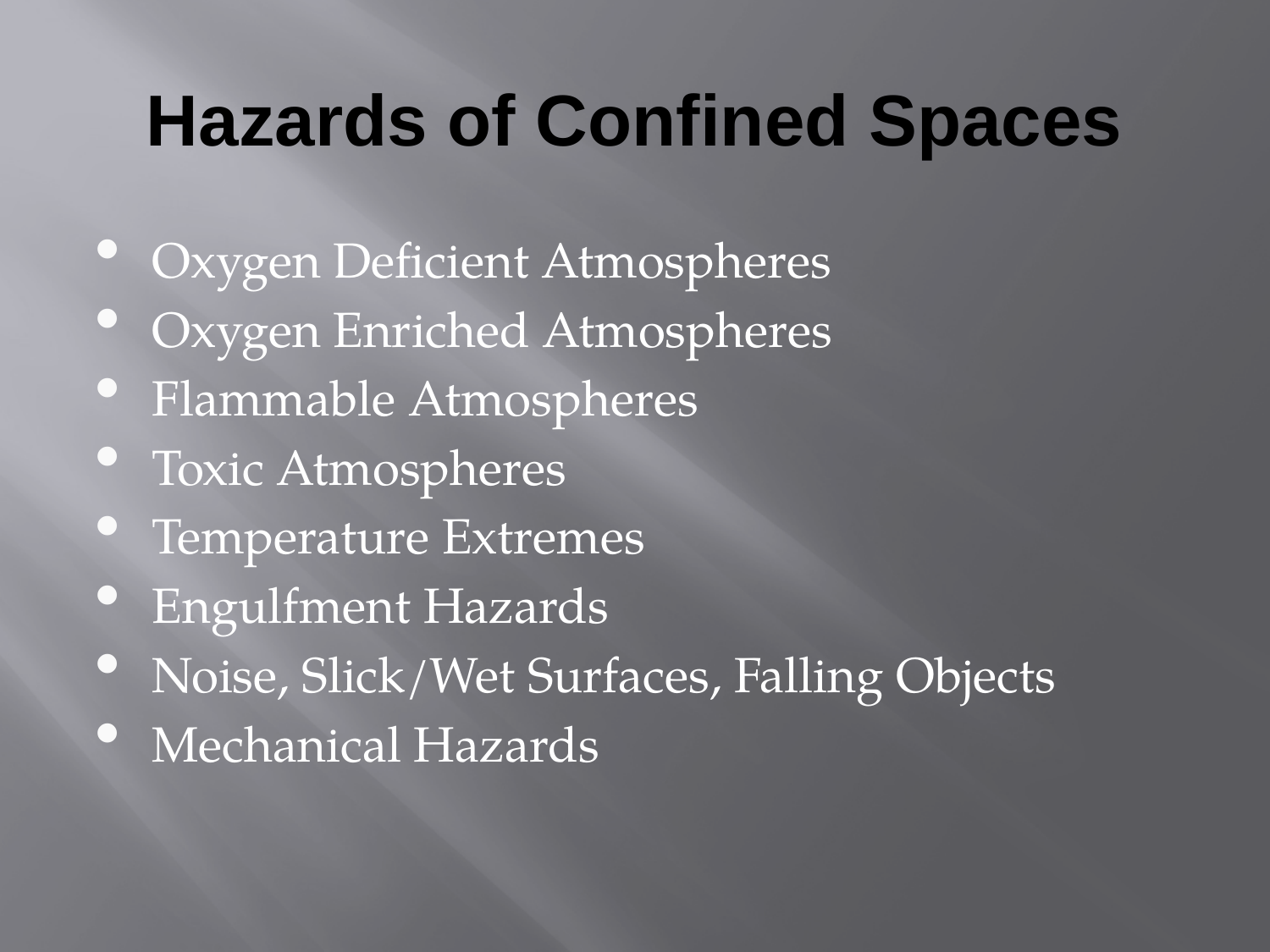

# Hazards of Confined Spaces
Oxygen Deficient Atmospheres
Oxygen Enriched Atmospheres
Flammable Atmospheres
Toxic Atmospheres
Temperature Extremes
Engulfment Hazards
Noise, Slick/Wet Surfaces, Falling Objects
Mechanical Hazards